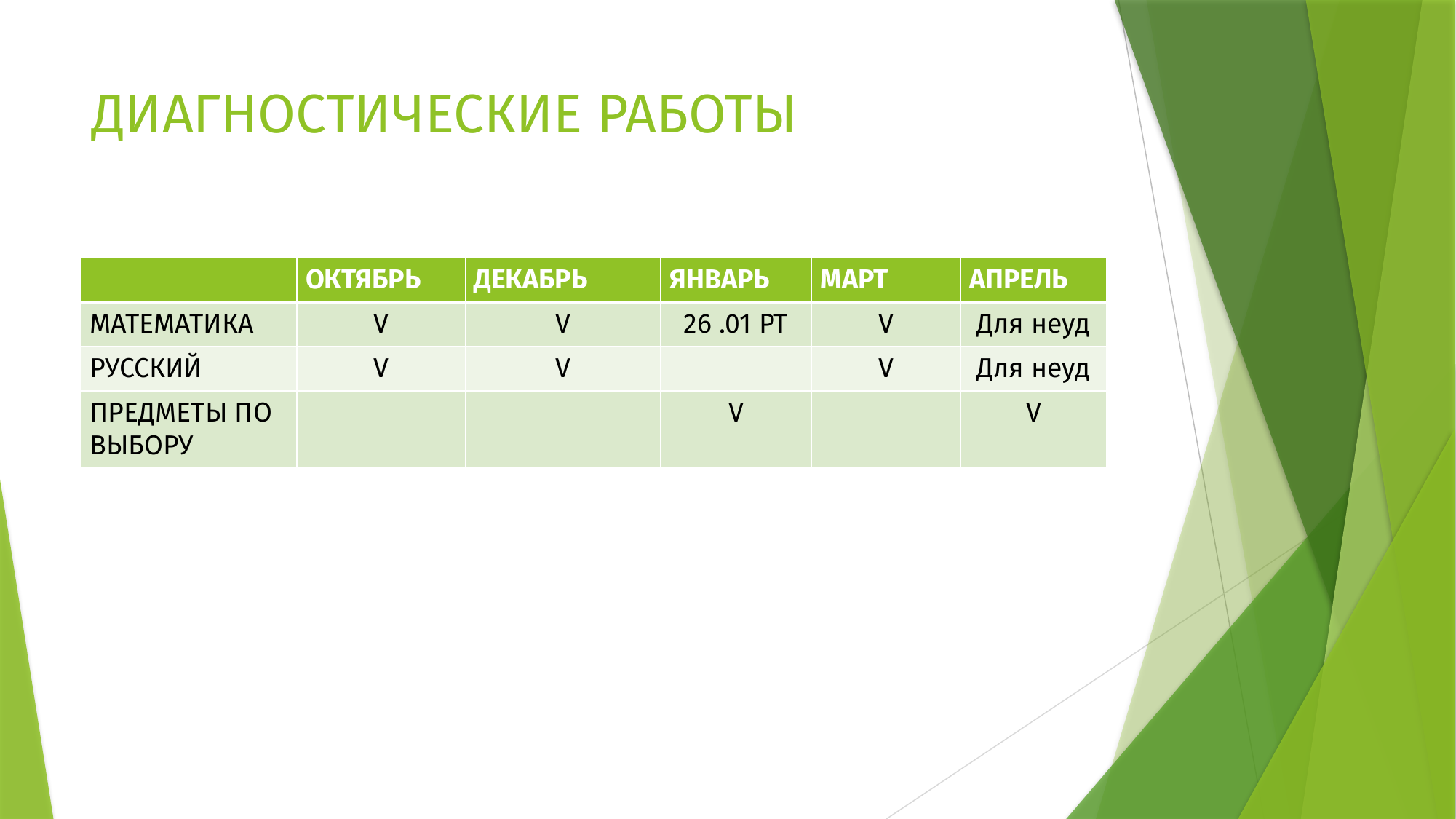

# ДИАГНОСТИЧЕСКИЕ РАБОТЫ
|  | ОКТЯБРЬ | ДЕКАБРЬ | ЯНВАРЬ | МАРТ | АПРЕЛЬ |
| --- | --- | --- | --- | --- | --- |
| МАТЕМАТИКА | V | V | 26 .01 РТ | V | Для неуд |
| РУССКИЙ | V | V |  | V | Для неуд |
| ПРЕДМЕТЫ ПО ВЫБОРУ |  |  | V |  | V |